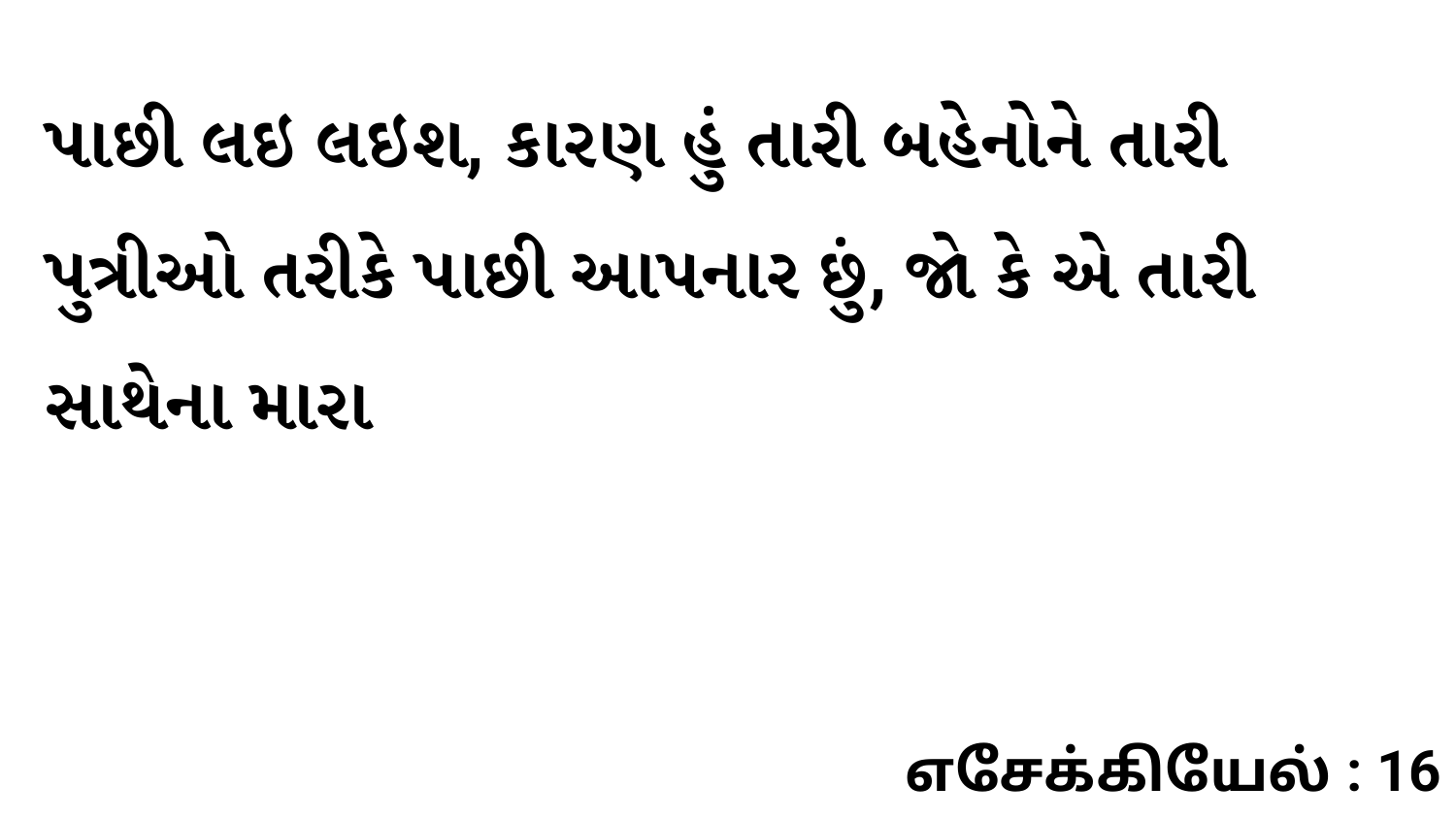

પાછી લઇ લઇશ, કારણ હું તારી બહેનોને તારી પુત્રીઓ તરીકે પાછી આપનાર છું, જો કે એ તારી સાથેના મારા
எசேக்கியேல் : 16